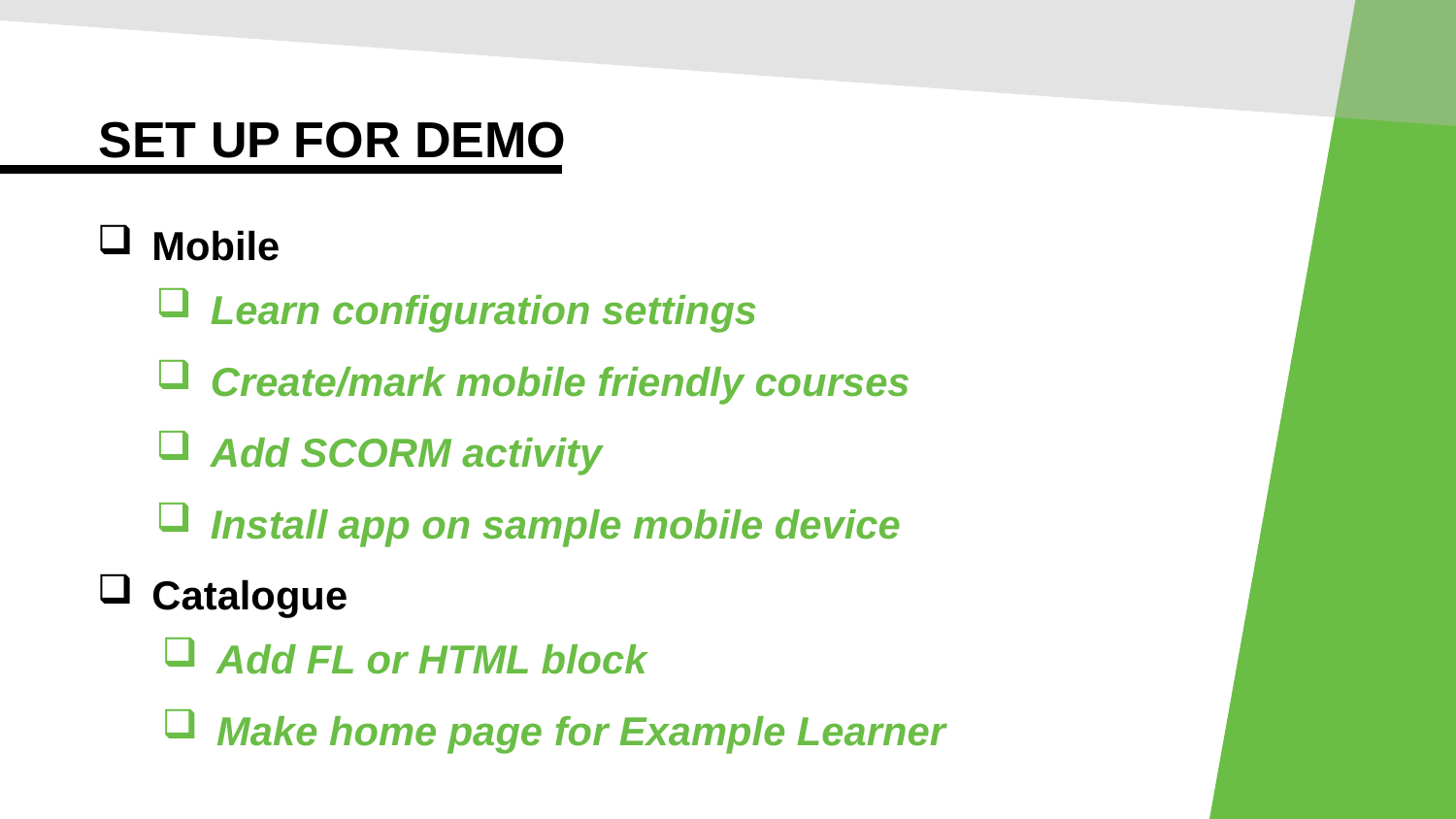

Set up for demo
Mobile
Learn configuration settings
Create/mark mobile friendly courses
Add SCORM activity
Install app on sample mobile device
Catalogue
Add FL or HTML block
Make home page for Example Learner